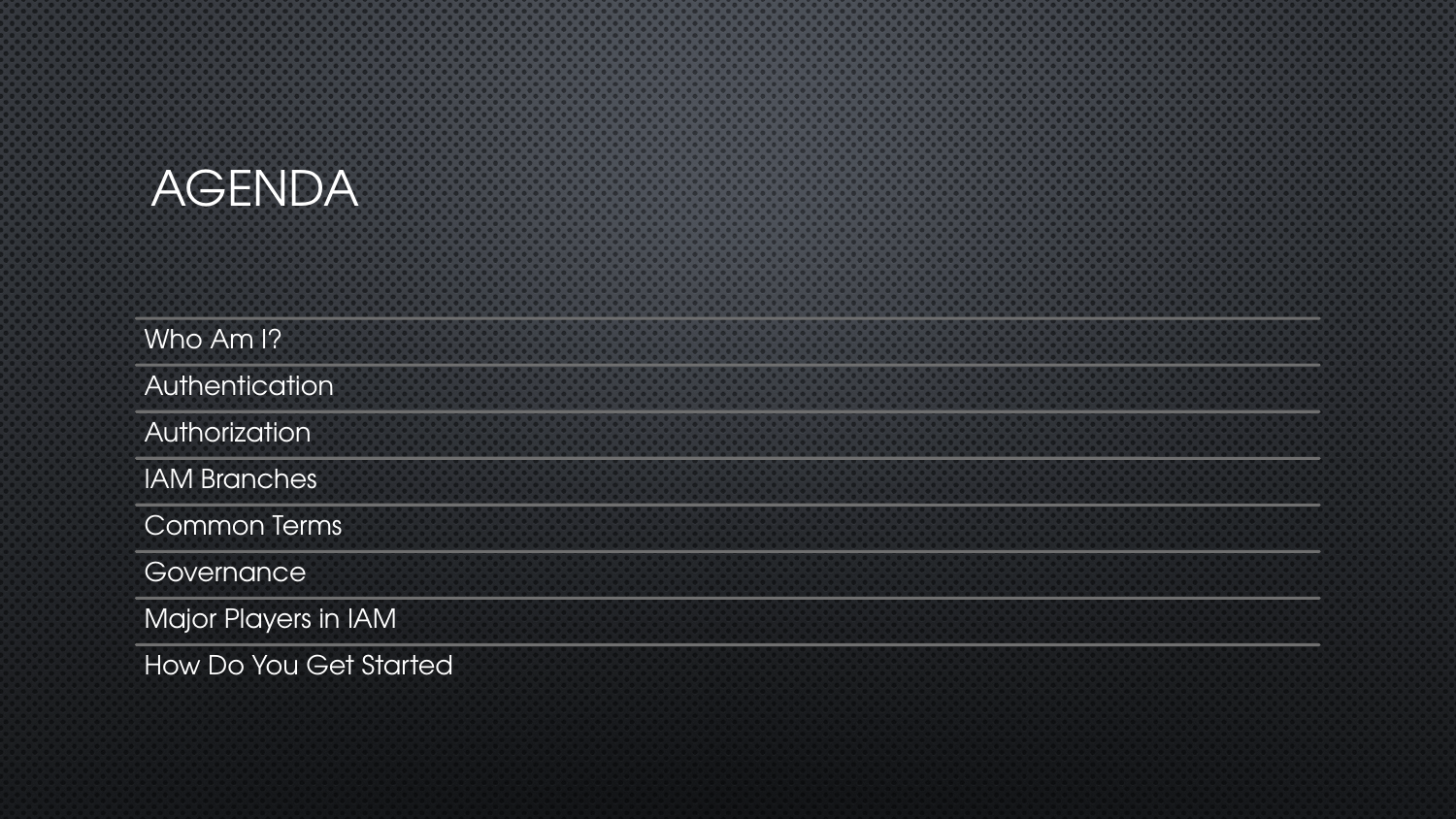

# AGENDA
Who Am I?
Authentication
Authorization
IAM Branches
Common Terms
Governance
Major Players in IAM
How Do You Get Started